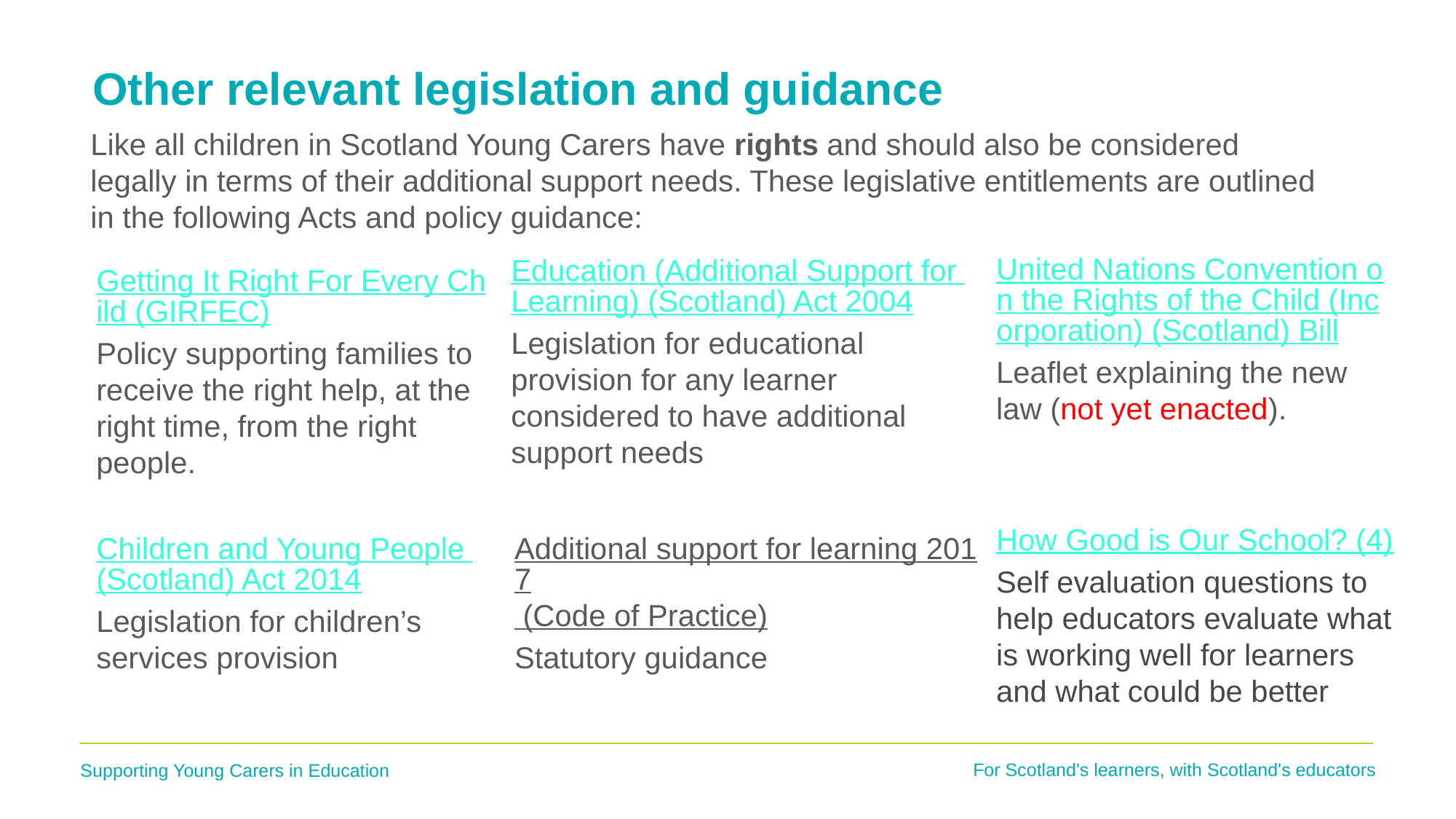

# Other relevant legislation and guidance
Like all children in Scotland Young Carers have rights and should also be considered legally in terms of their additional support needs. These legislative entitlements are outlined in the following Acts and policy guidance:
United Nations Convention on the Rights of the Child (Incorporation) (Scotland) Bill
Leaflet explaining the new law (not yet enacted).
Education (Additional Support for Learning) (Scotland) Act 2004
Legislation for educational provision for any learner considered to have additional support needs
Getting It Right For Every Child (GIRFEC)
Policy supporting families to receive the right help, at the right time, from the right people.
How Good is Our School? (4)
Self evaluation questions to help educators evaluate what is working well for learners and what could be better
Children and Young People (Scotland) Act 2014
Legislation for children’s services provision
Additional support for learning 2017 (Code of Practice)
Statutory guidance